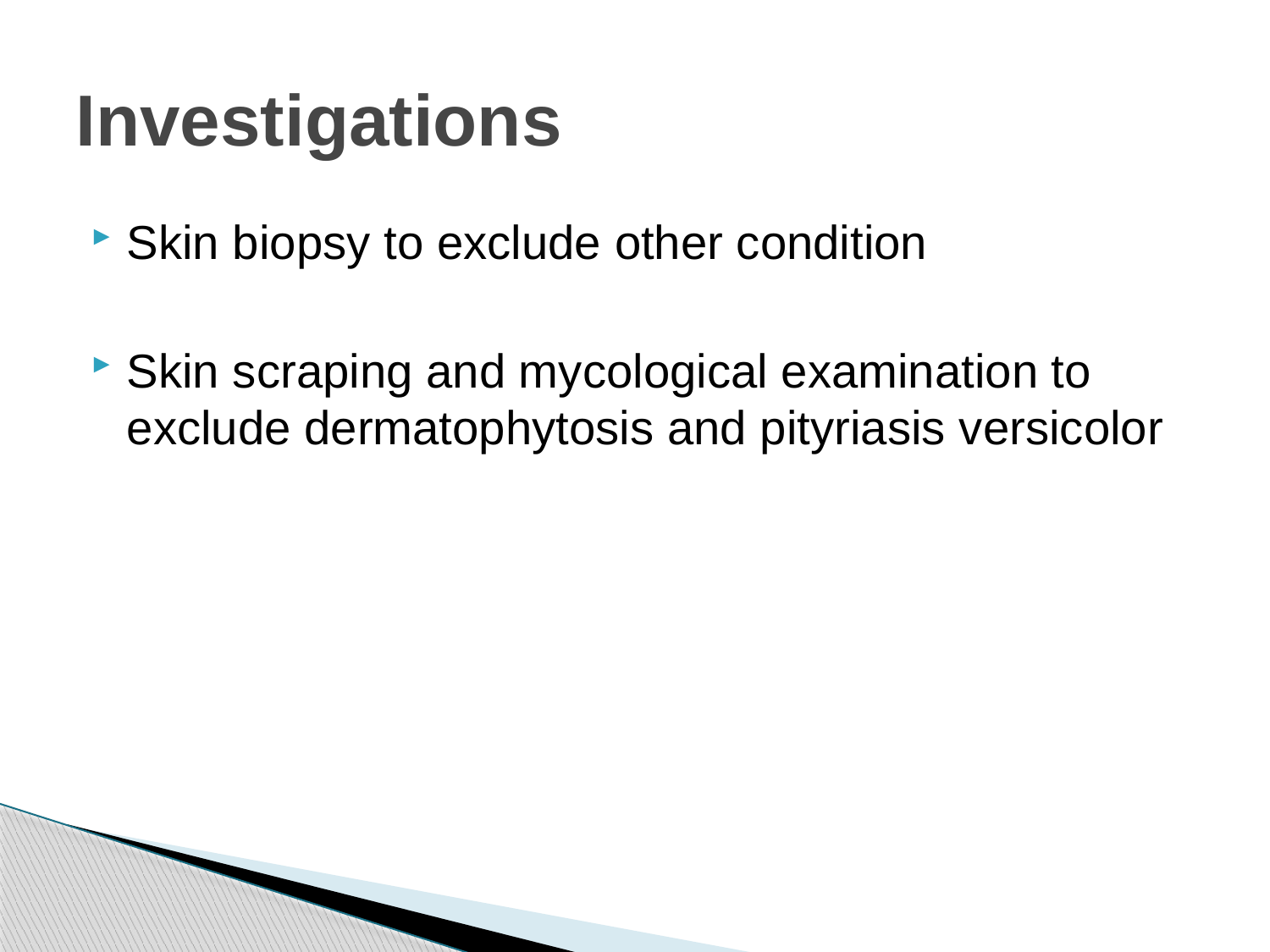

# Investigations
Skin biopsy to exclude other condition

Skin scraping and mycological examination to exclude dermatophytosis and pityriasis versicolor